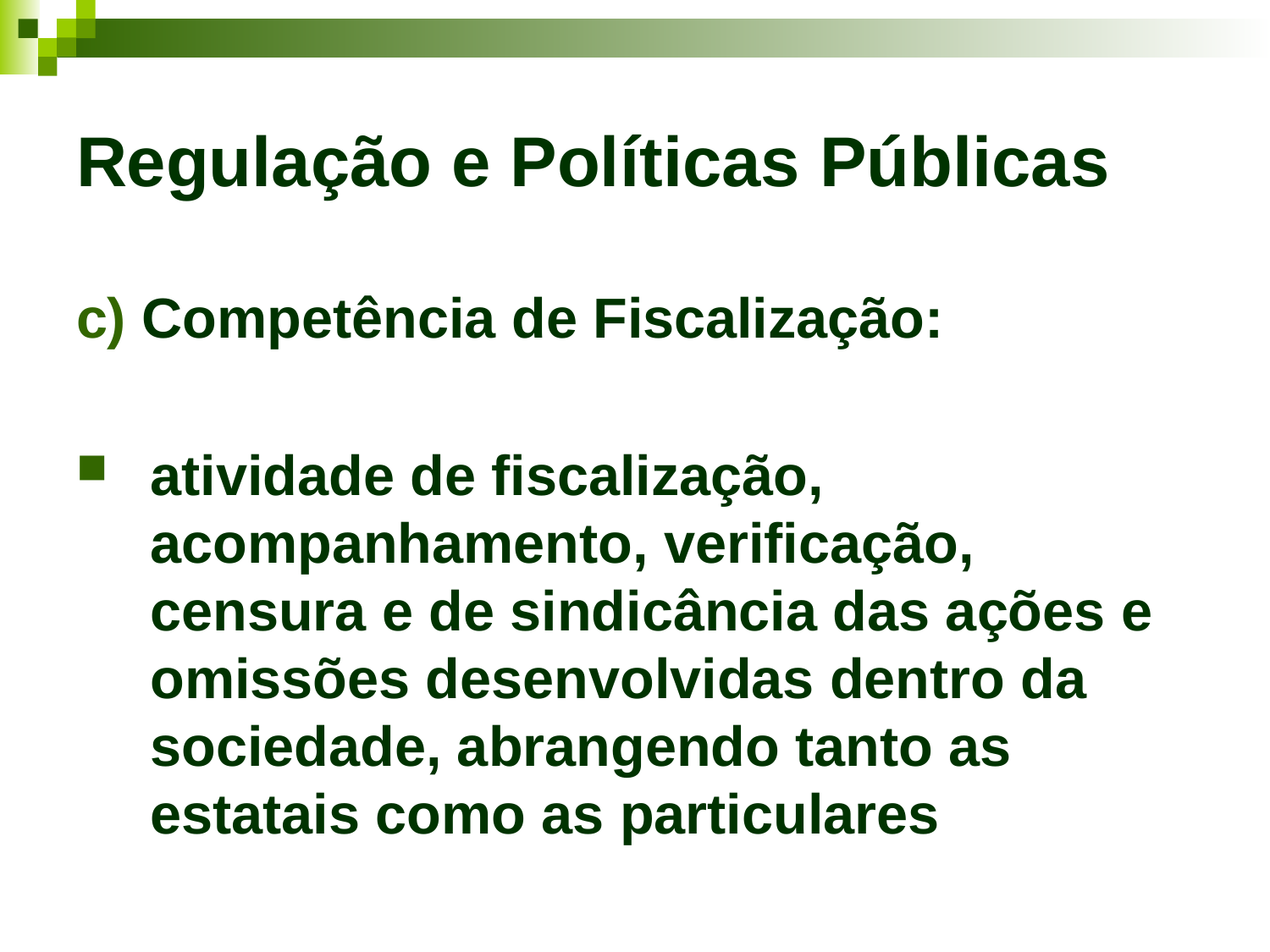

# Regulação e Políticas Públicas
c) Competência de Fiscalização:

atividade de fiscalização, acompanhamento, verificação, censura e de sindicância das ações e omissões desenvolvidas dentro da sociedade, abrangendo tanto as estatais como as particulares